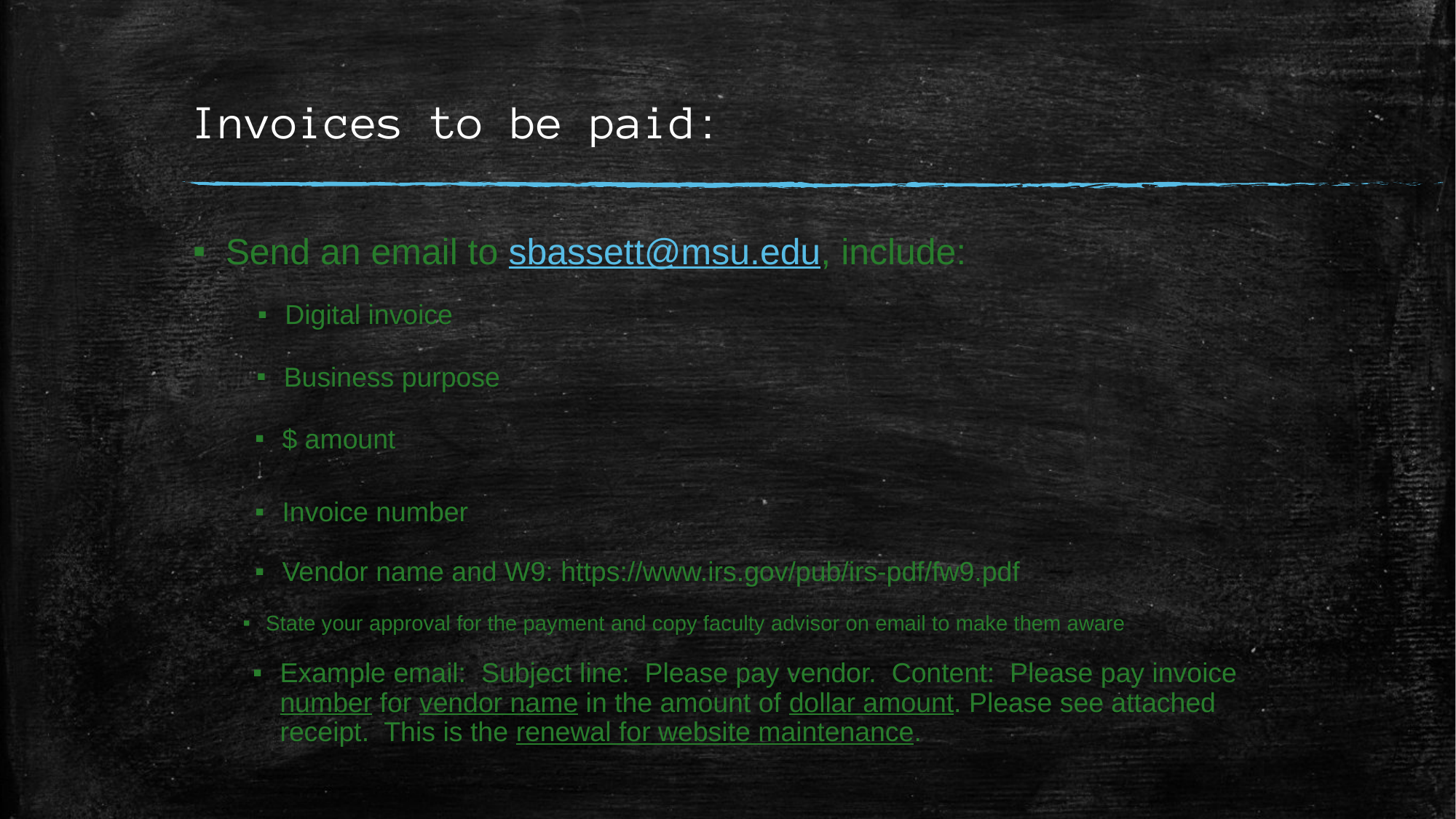

# Invoices to be paid:
Send an email to sbassett@msu.edu, include:
Digital invoice
Business purpose
$ amount

Invoice number
Vendor name and W9: https://www.irs.gov/pub/irs-pdf/fw9.pdf

State your approval for the payment and copy faculty advisor on email to make them aware

Example email:  Subject line:  Please pay vendor.  Content:  Please pay invoice number for vendor name in the amount of dollar amount. Please see attached receipt.  This is the renewal for website maintenance.